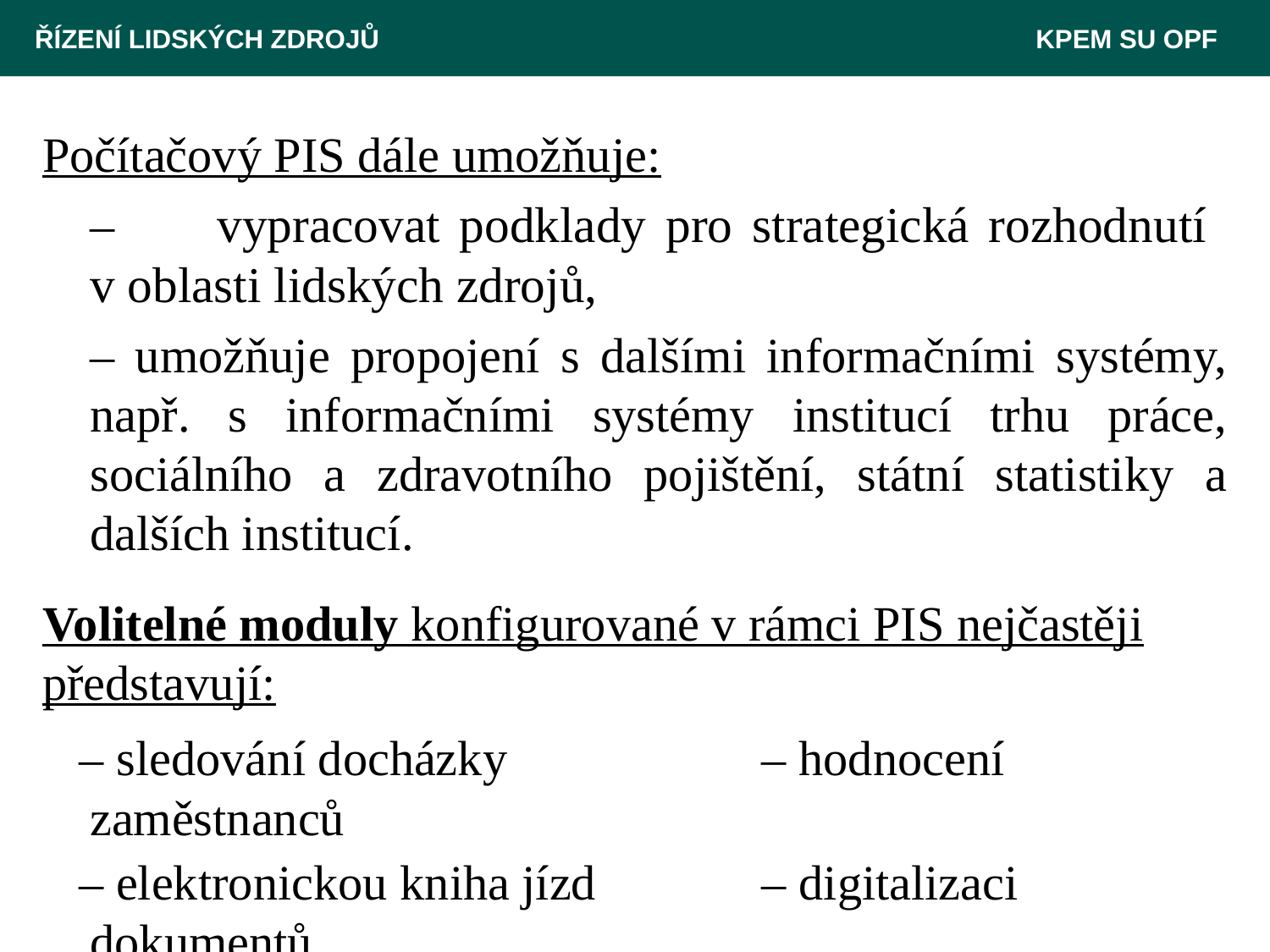

ŘÍZENÍ LIDSKÝCH ZDROJŮ 						 KPEM SU OPF
Počítačový PIS dále umožňuje:
	–	vypracovat podklady pro strategická rozhodnutí
v oblasti lidských zdrojů,
	– umožňuje propojení s dalšími informačními systémy, např. s informačními systémy institucí trhu práce, sociálního a zdravotního pojištění, státní statistiky a dalších institucí.

Volitelné moduly konfigurované v rámci PIS nejčastěji představují:
   – sledování docházky 		   – hodnocení zaměstnanců
   – elektronickou kniha jízd 	   – digitalizaci dokumentů
   – databázi právních předpisů     – sledování trhu práce